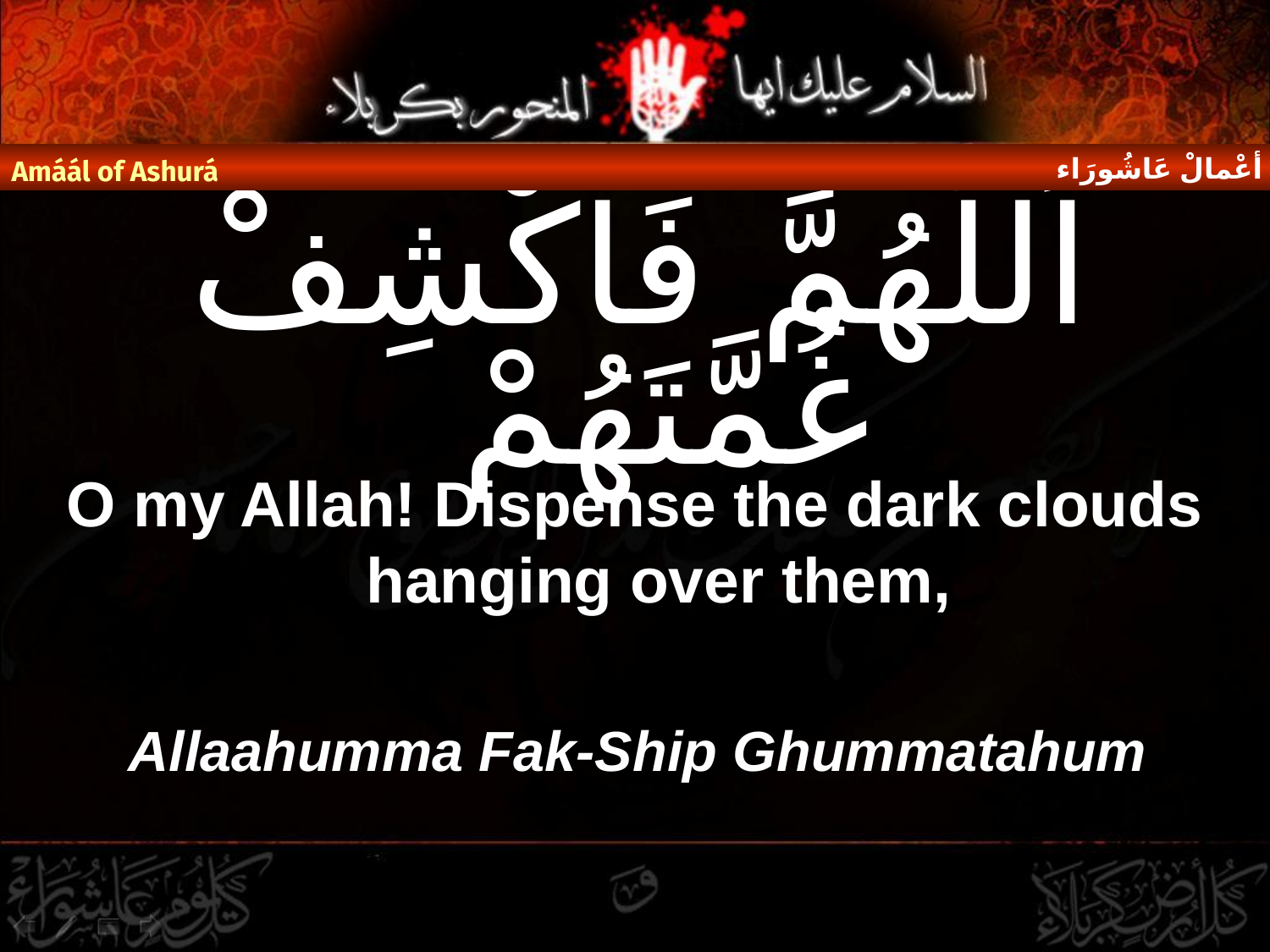

أعْمالْ عَاشُورَاء
Amáál of Ashurá
# اَللّٰهُمَّ فَاكْشِفْ غُمَّتَهُمْ
O my Allah! Dispense the dark clouds hanging over them,
Allaahumma Fak-Ship Ghummatahum